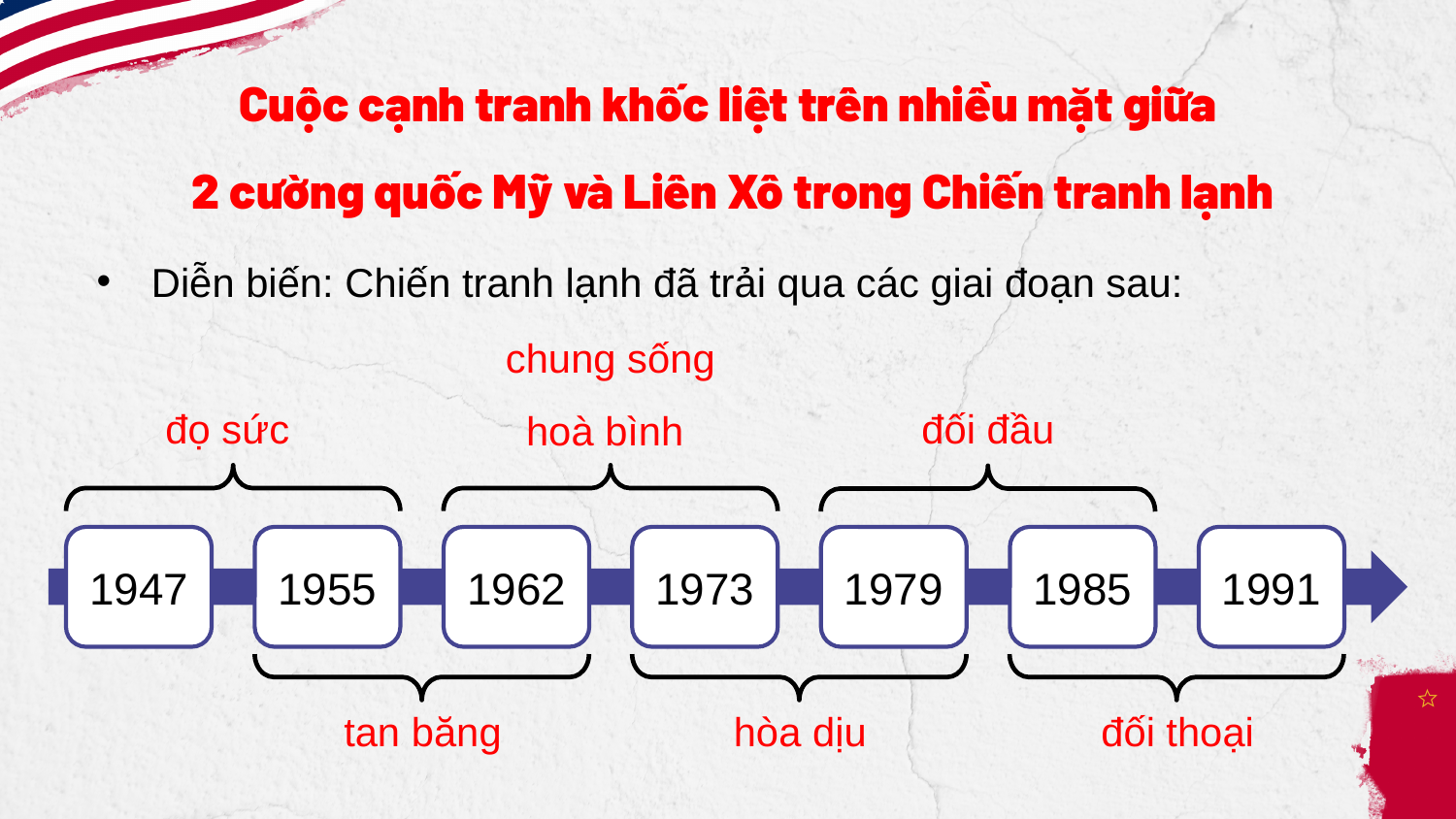

Cuộc cạnh tranh khốc liệt trên nhiều mặt giữa
 2 cường quốc Mỹ và Liên Xô trong Chiến tranh lạnh
Diễn biến: Chiến tranh lạnh đã trải qua các giai đoạn sau:
chung sống hoà bình

đọ sức

đối đầu
1947
1955
1973
1979
1985
1991
1962

tan băng

hòa dịu

đối thoại